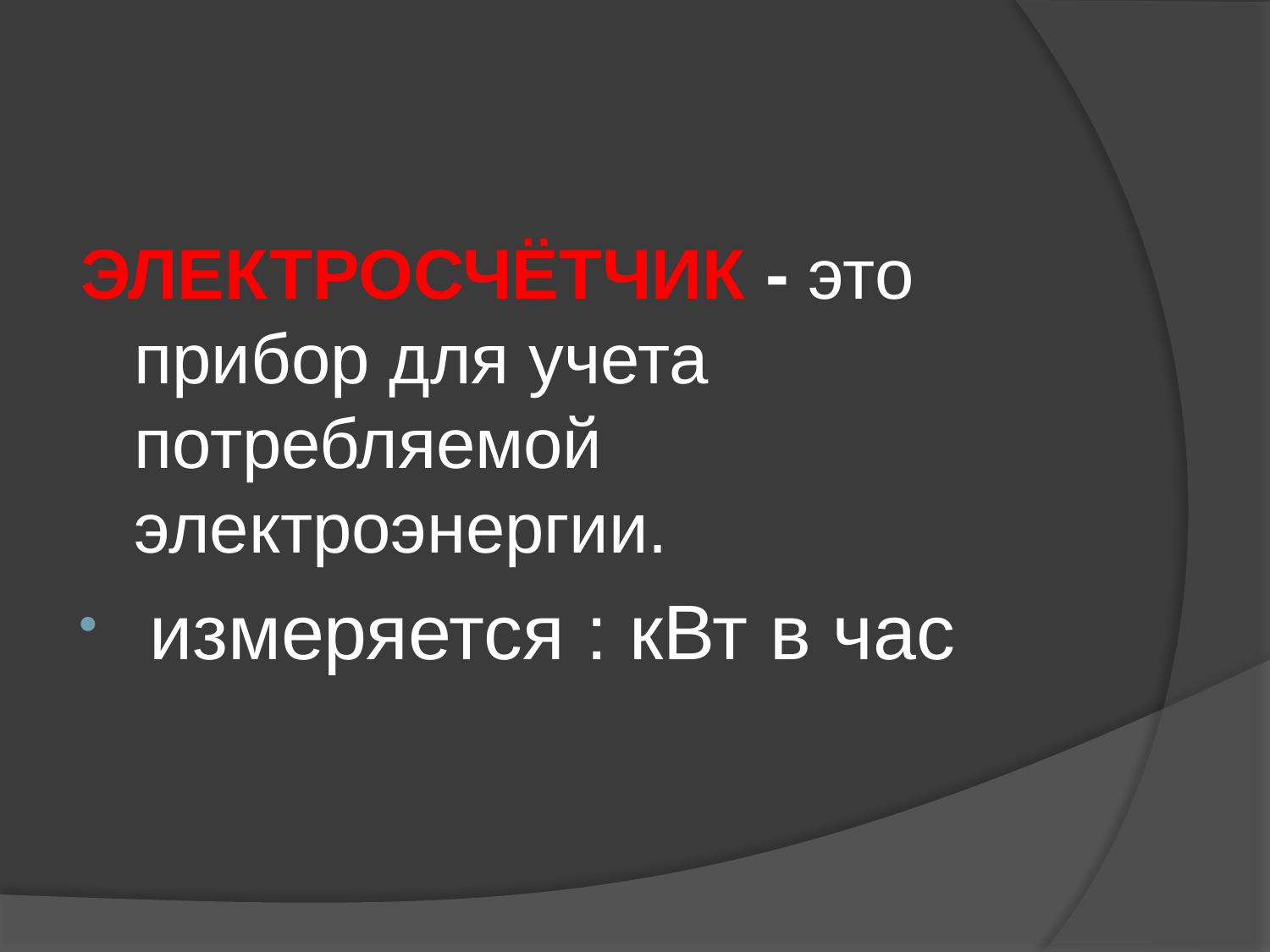

#
ЭЛЕКТРОСЧЁТЧИК - это прибор для учета потребляемой электроэнергии.
 измеряется : кВт в час